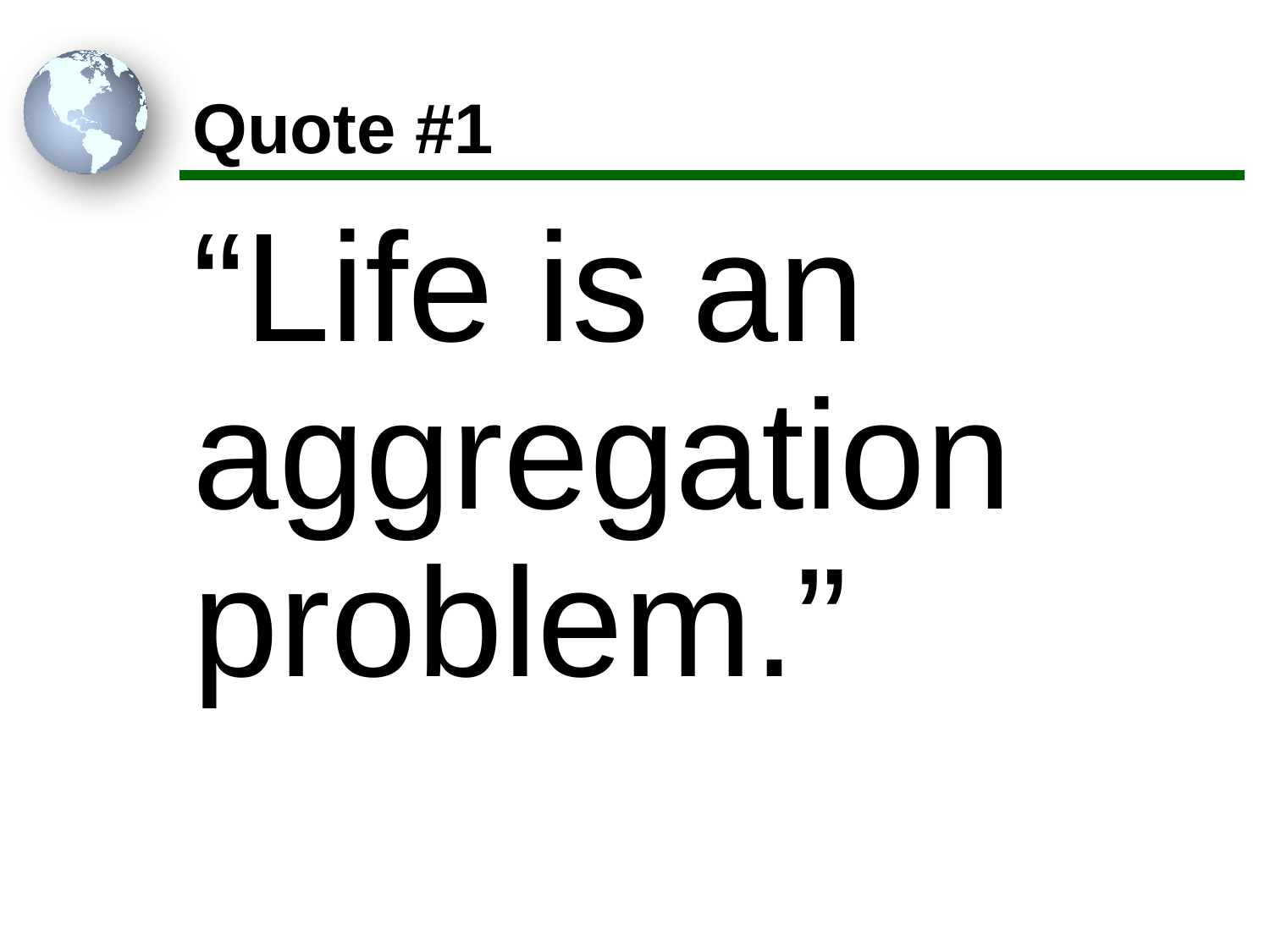

# Quote #1
“Life is an aggregation problem.”